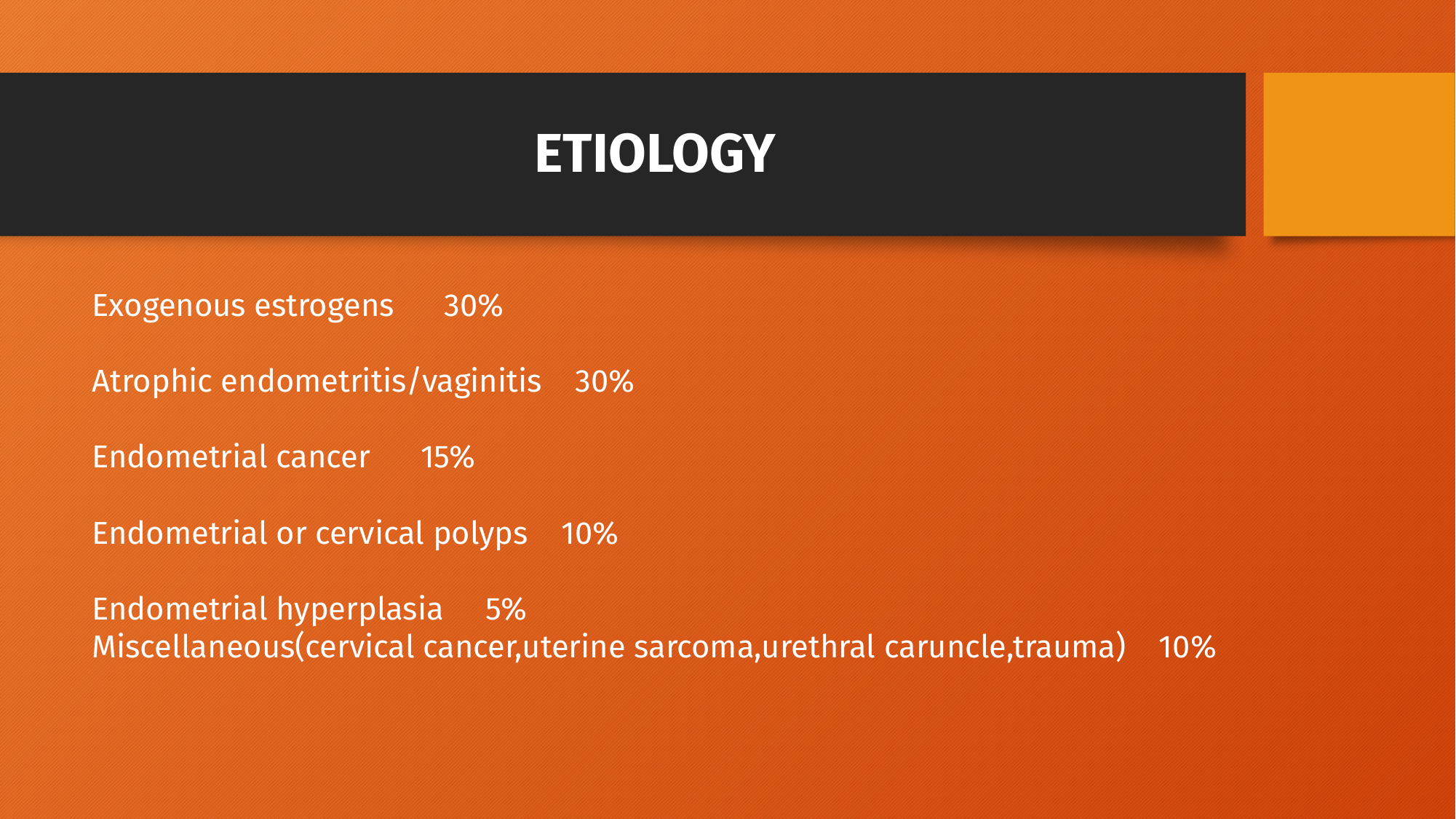

# ETIOLOGY
Exogenous estrogens      30%

Atrophic endometritis/vaginitis    30%

Endometrial cancer      15%

Endometrial or cervical polyps    10%

Endometrial hyperplasia     5%
Miscellaneous(cervical cancer,uterine sarcoma,urethral caruncle,trauma)    10%